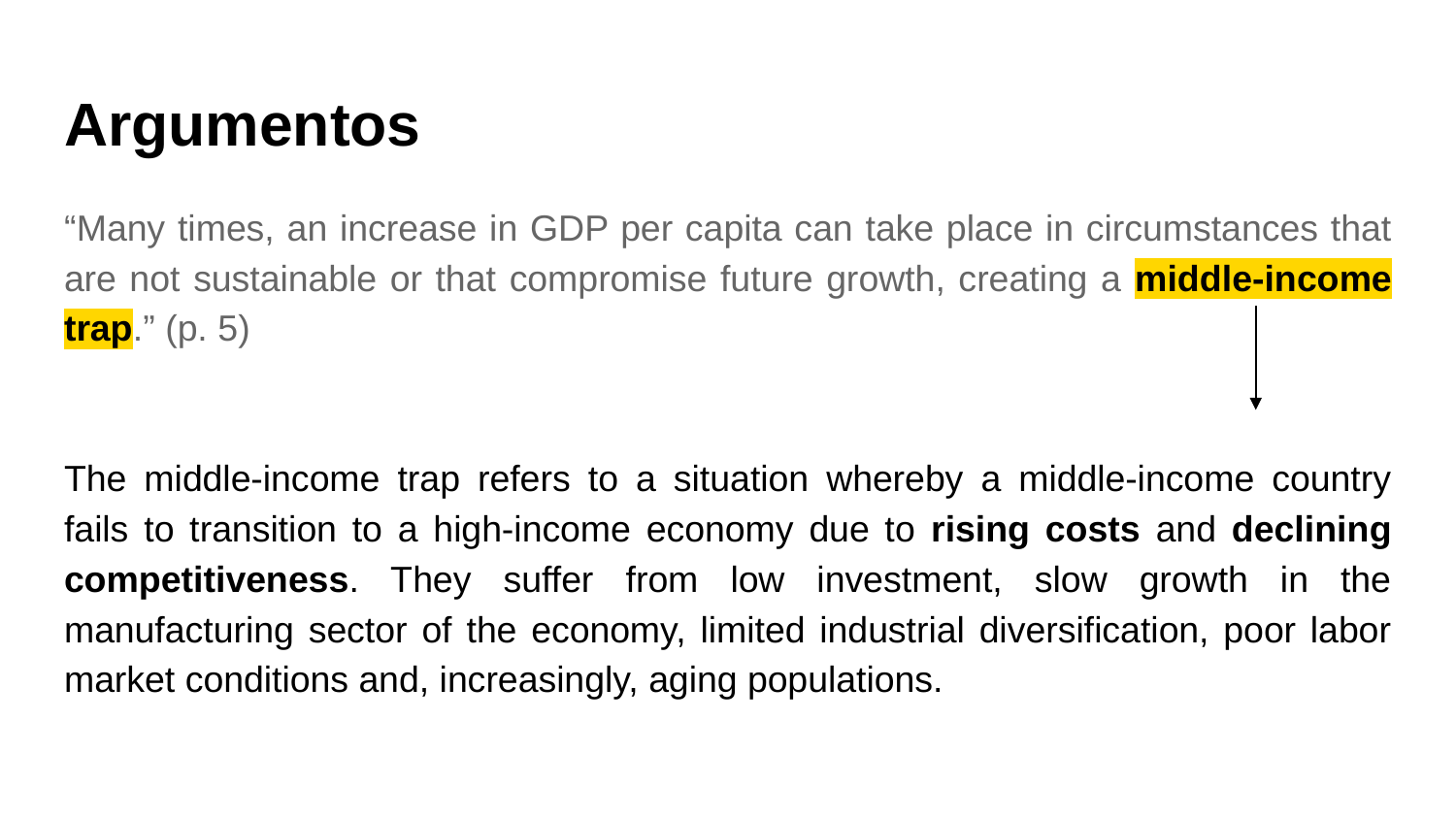

# Argumentos
“Many times, an increase in GDP per capita can take place in circumstances that are not sustainable or that compromise future growth, creating a middle-income trap.” (p. 5)

The middle-income trap refers to a situation whereby a middle-income country fails to transition to a high-income economy due to rising costs and declining competitiveness. They suffer from low investment, slow growth in the manufacturing sector of the economy, limited industrial diversification, poor labor market conditions and, increasingly, aging populations.